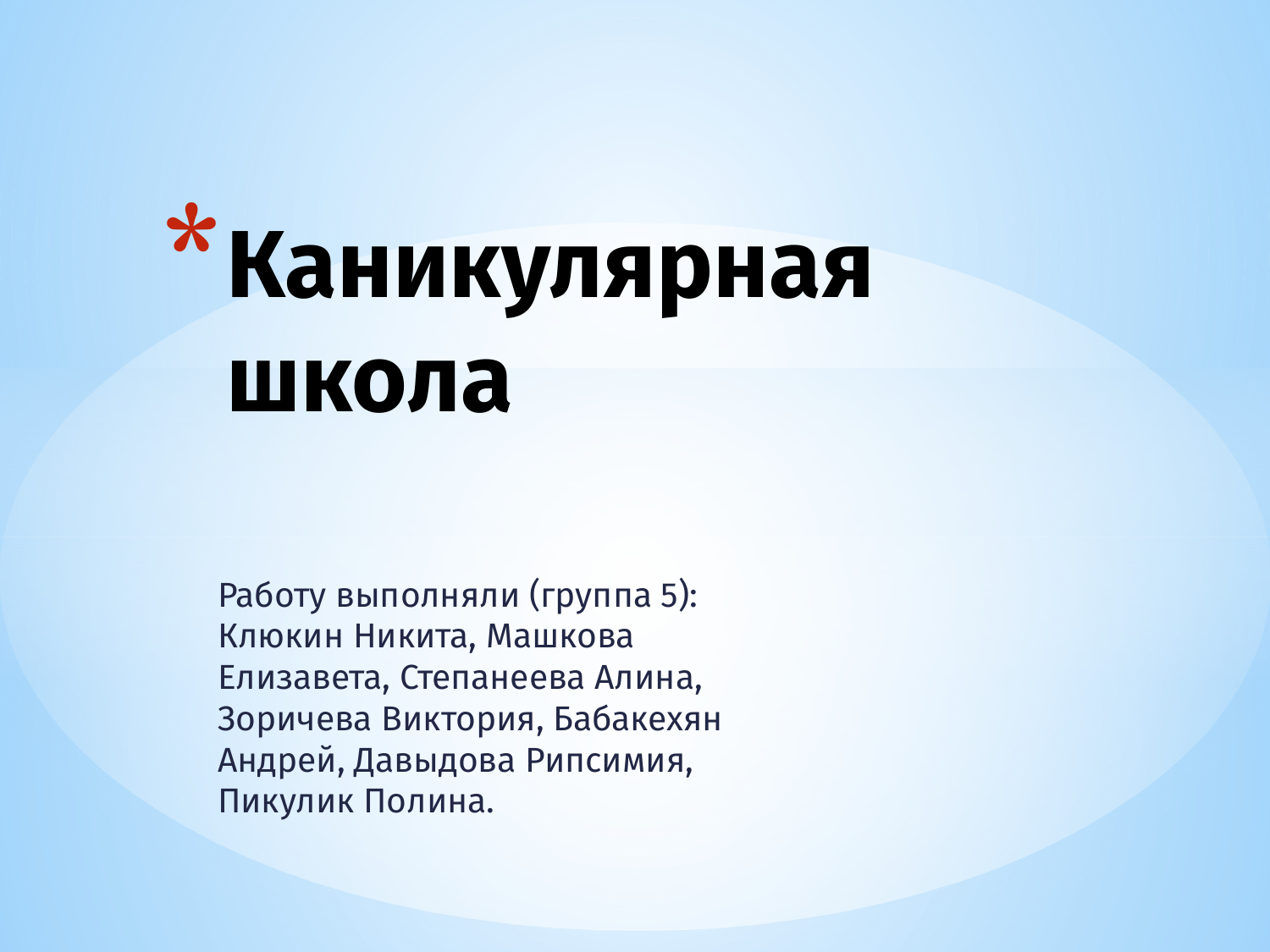

# Каникулярная школа
Работу выполняли (группа 5): Клюкин Никита, Машкова Елизавета, Степанеева Алина, Зоричева Виктория, Бабакехян Андрей, Давыдова Рипсимия, Пикулик Полина.